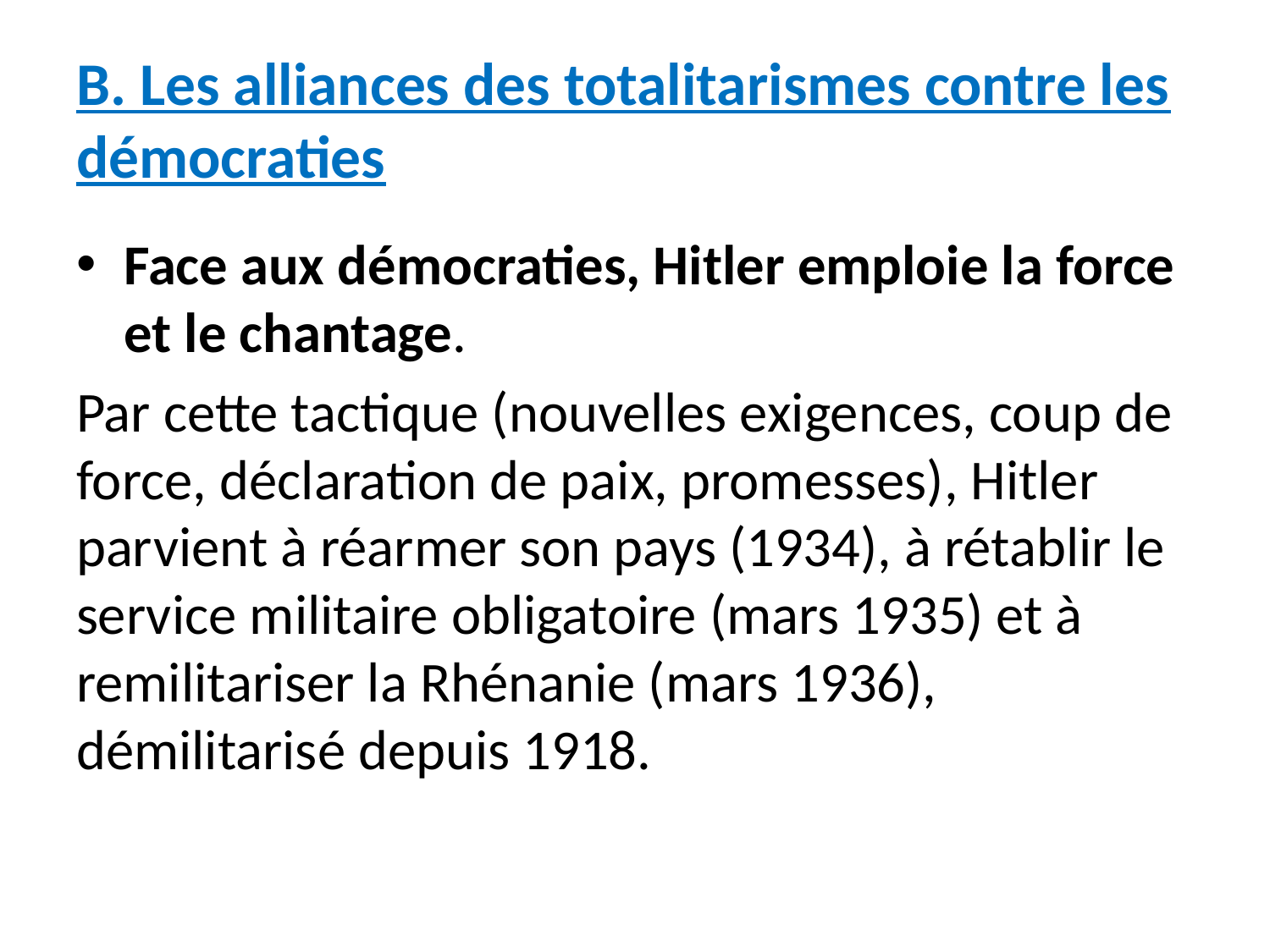

# B. Les alliances des totalitarismes contre les démocraties
Face aux démocraties, Hitler emploie la force et le chantage.
Par cette tactique (nouvelles exigences, coup de force, déclaration de paix, promesses), Hitler parvient à réarmer son pays (1934), à rétablir le service militaire obligatoire (mars 1935) et à remilitariser la Rhénanie (mars 1936), démilitarisé depuis 1918.